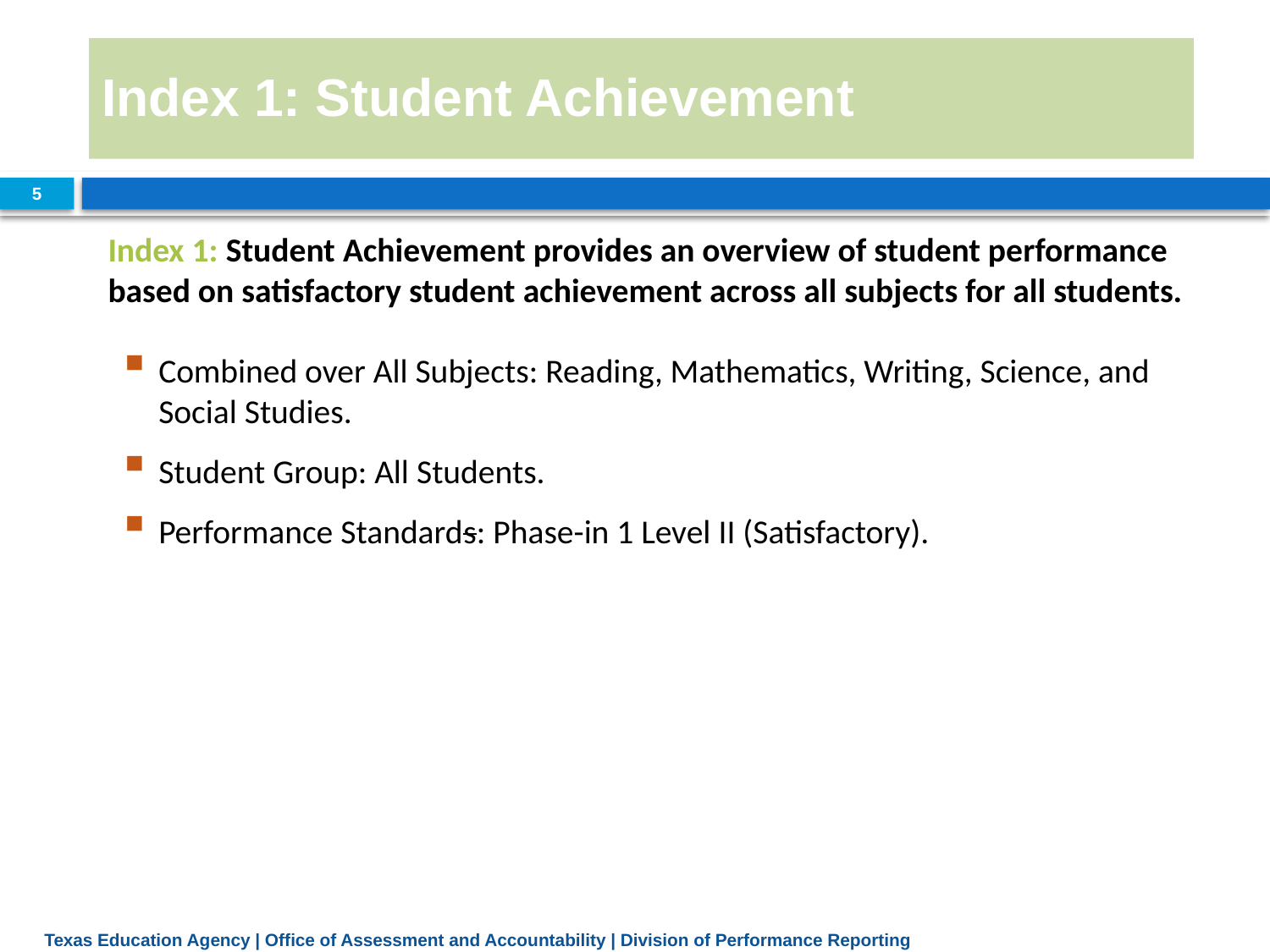

# Index 1: Student Achievement
5
Index 1: Student Achievement provides an overview of student performance based on satisfactory student achievement across all subjects for all students.

Combined over All Subjects: Reading, Mathematics, Writing, Science, and  Social Studies.
Student Group: All Students.
Performance Standards: Phase-in 1 Level II (Satisfactory).

Texas Education Agency | Office of Assessment and Accountability | Division of Performance Reporting